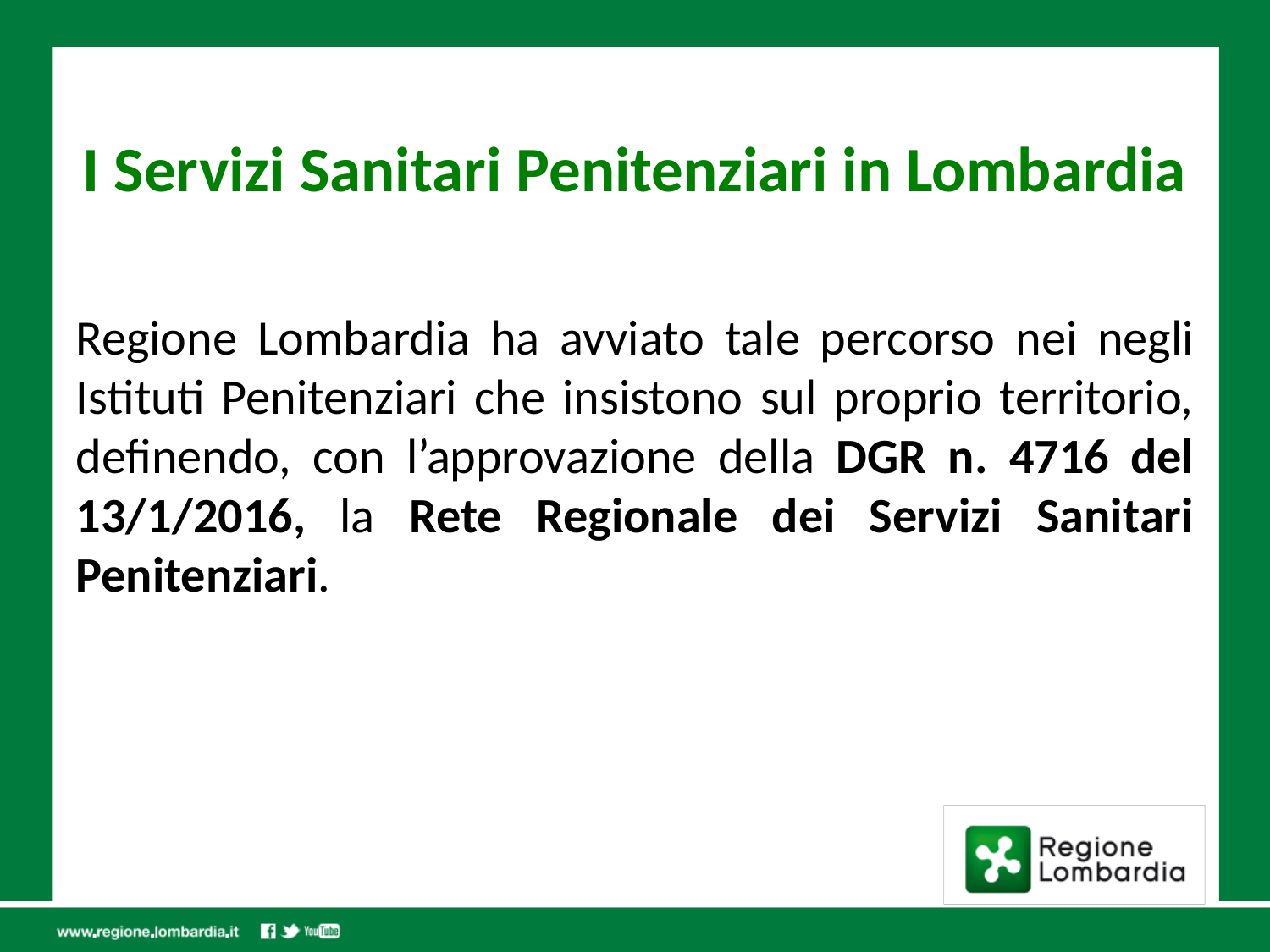

# I Servizi Sanitari Penitenziari in Lombardia

Regione Lombardia ha avviato tale percorso nei negli Istituti Penitenziari che insistono sul proprio territorio, definendo, con l’approvazione della DGR n. 4716 del 13/1/2016, la Rete Regionale dei Servizi Sanitari Penitenziari.